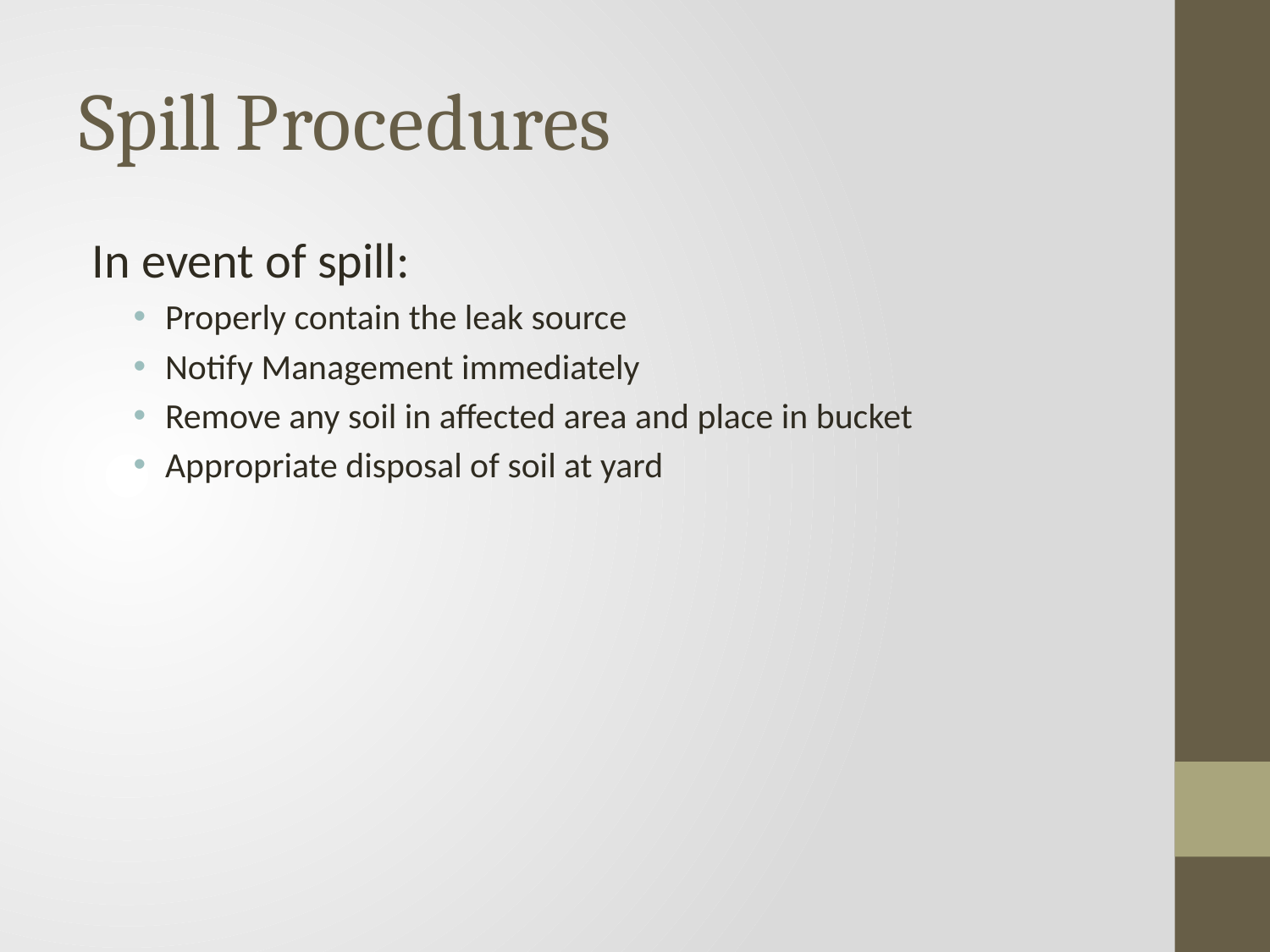

# Spill Procedures
In event of spill:
Properly contain the leak source
Notify Management immediately
Remove any soil in affected area and place in bucket
Appropriate disposal of soil at yard